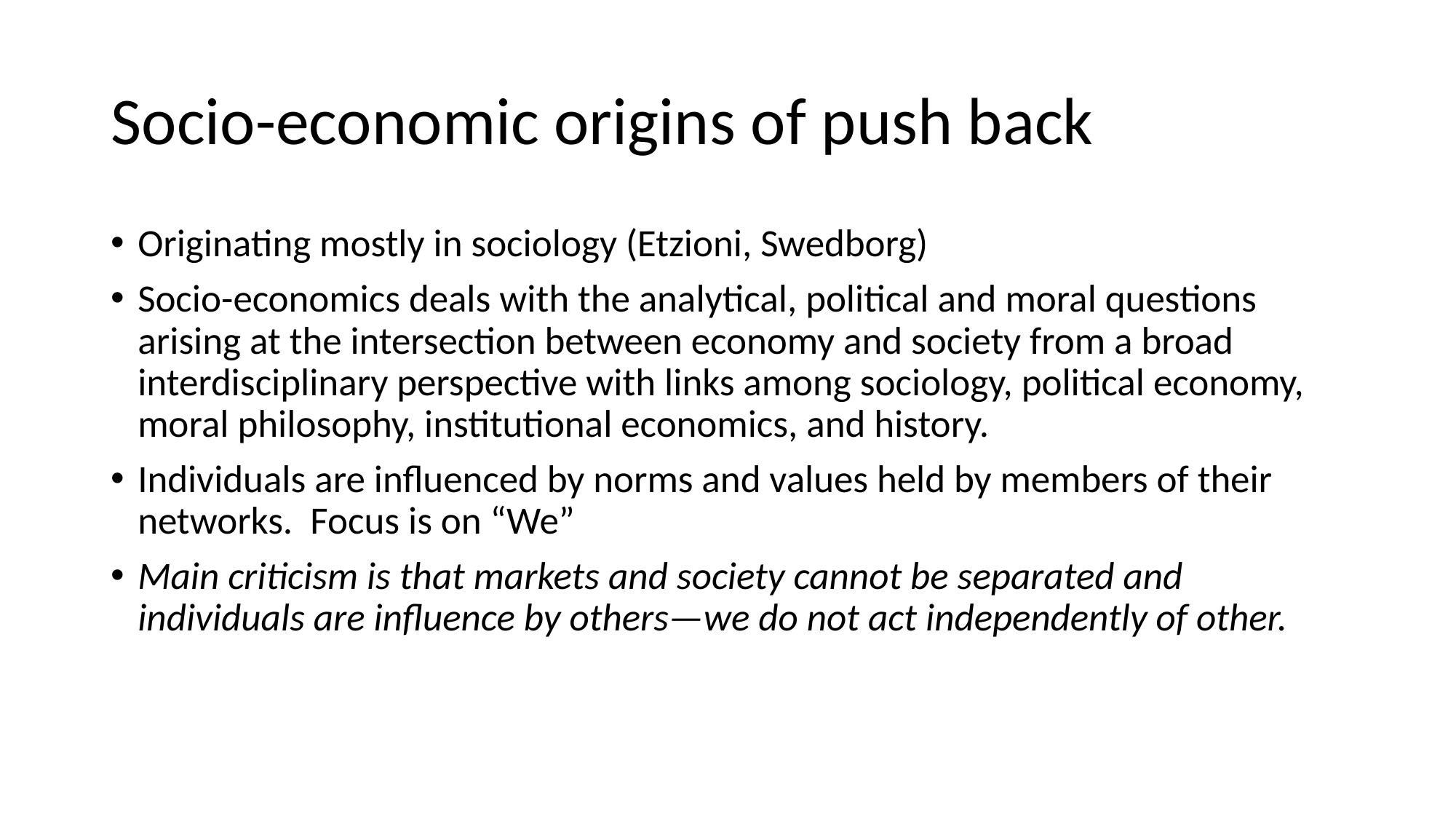

# Socio-economic origins of push back
Originating mostly in sociology (Etzioni, Swedborg)
Socio-economics deals with the analytical, political and moral questions arising at the intersection between economy and society from a broad interdisciplinary perspective with links among sociology, political economy, moral philosophy, institutional economics, and history.
Individuals are influenced by norms and values held by members of their networks.  Focus is on “We”
Main criticism is that markets and society cannot be separated and individuals are influence by others—we do not act independently of other.